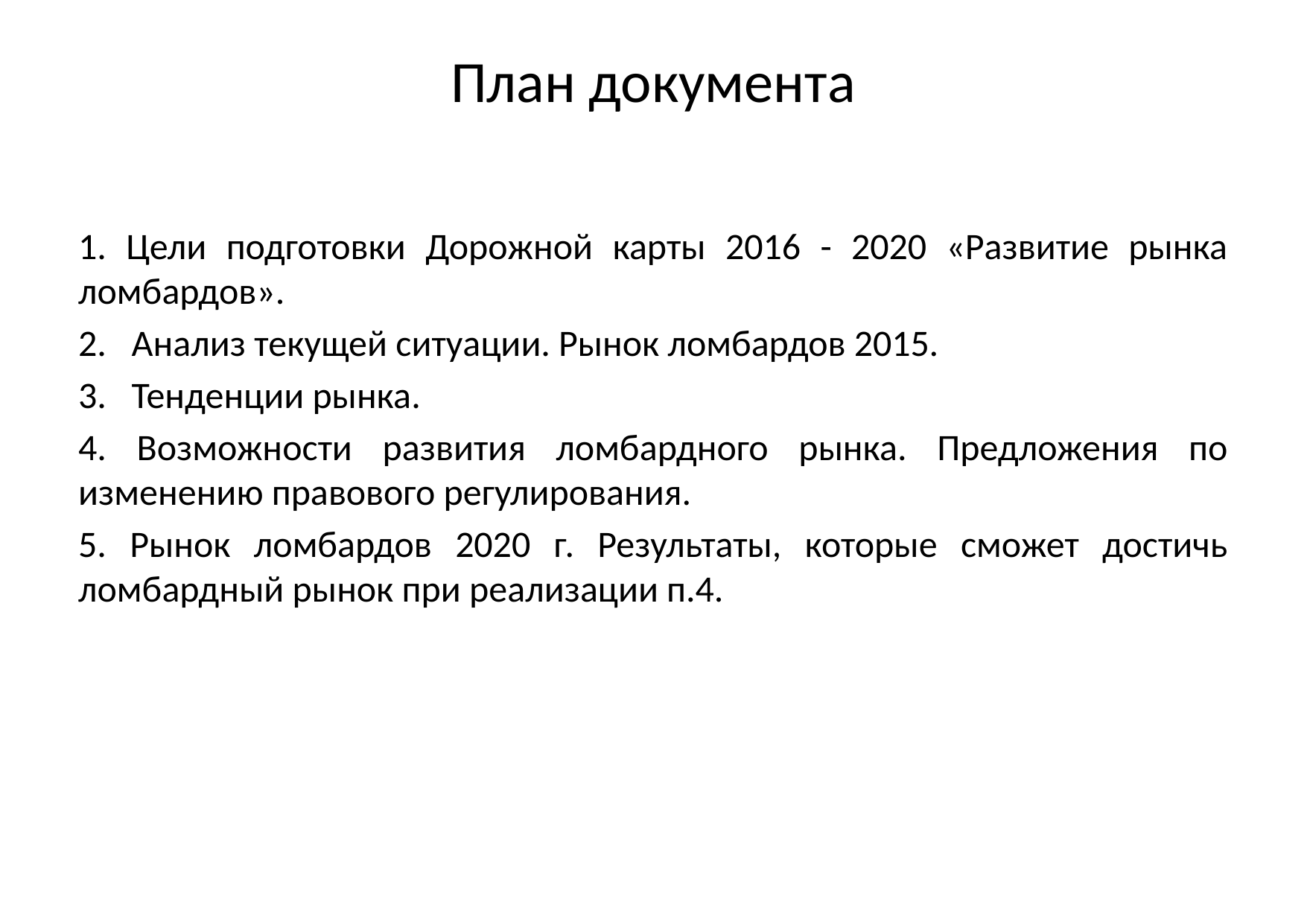

# План документа
1. Цели подготовки Дорожной карты 2016 - 2020 «Развитие рынка ломбардов».
2.   Анализ текущей ситуации. Рынок ломбардов 2015.
3.   Тенденции рынка.
4. Возможности развития ломбардного рынка. Предложения по изменению правового регулирования.
5. Рынок ломбардов 2020 г. Результаты, которые сможет достичь ломбардный рынок при реализации п.4.